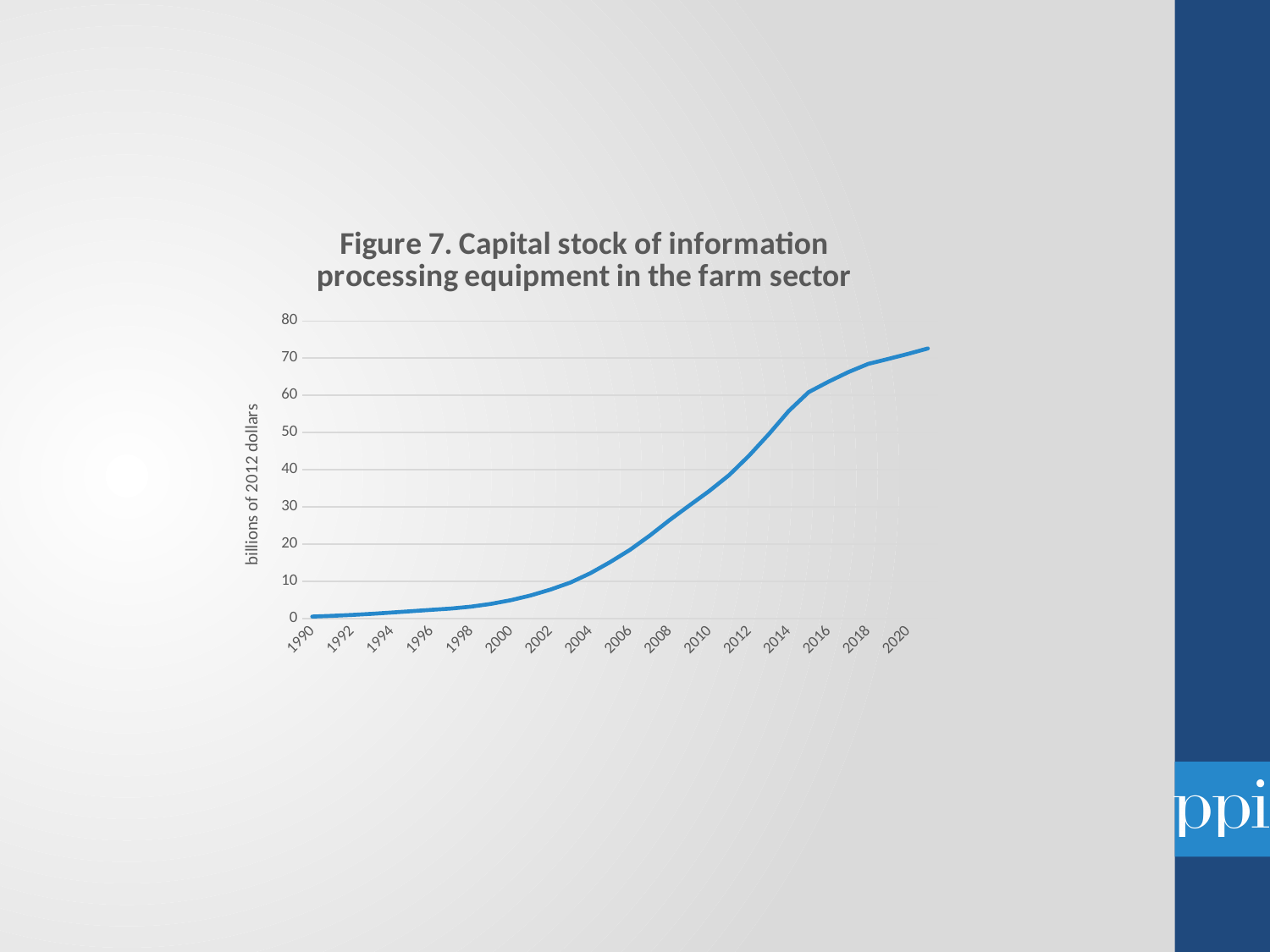

### Chart: Figure 7. Capital stock of information processing equipment in the farm sector

| Category | farming capital stock of information processing equipment |
|---|---|
| 1990 | 0.475 |
| 1991 | 0.678 |
| 1992 | 0.917 |
| 1993 | 1.219 |
| 1994 | 1.568 |
| 1995 | 1.933 |
| 1996 | 2.292 |
| 1997 | 2.645 |
| 1998 | 3.153 |
| 1999 | 3.894 |
| 2000 | 4.88 |
| 2001 | 6.169 |
| 2002 | 7.747 |
| 2003 | 9.625 |
| 2004 | 12.111 |
| 2005 | 15.117 |
| 2006 | 18.42 |
| 2007 | 22.268 |
| 2008 | 26.451 |
| 2009 | 30.378 |
| 2010 | 34.272 |
| 2011 | 38.544 |
| 2012 | 43.765 |
| 2013 | 49.596 |
| 2014 | 55.803 |
| 2015 | 60.858 |
| 2016 | 63.661 |
| 2017 | 66.247 |
| 2018 | 68.453 |
| 2019 | 69.782 |
| 2020 | 71.131 |
| 2021 | 72.604 |